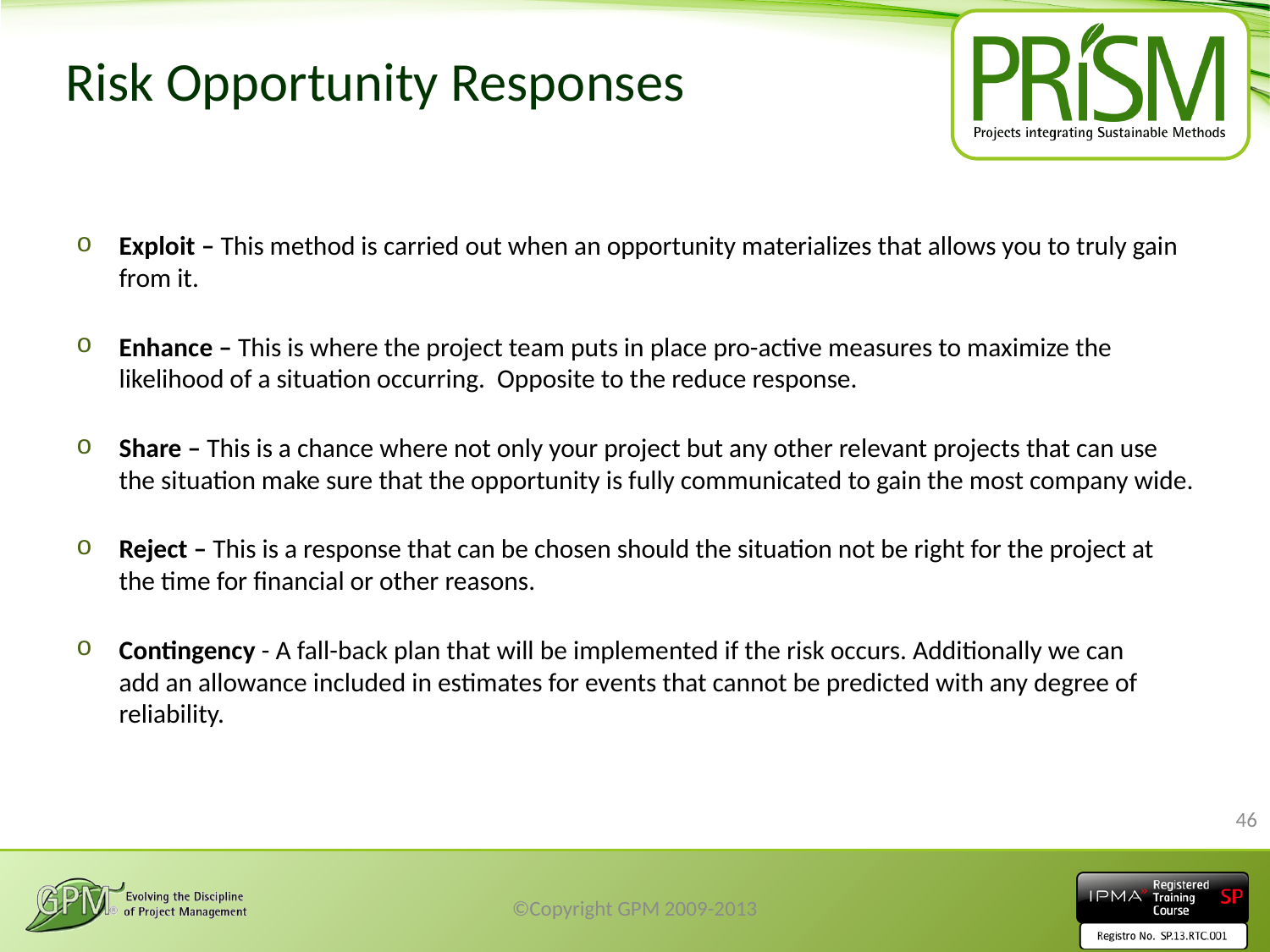

# Risk Opportunity Responses
Exploit – This method is carried out when an opportunity materializes that allows you to truly gain from it.
Enhance – This is where the project team puts in place pro-active measures to maximize the likelihood of a situation occurring.  Opposite to the reduce response.
Share – This is a chance where not only your project but any other relevant projects that can use the situation make sure that the opportunity is fully communicated to gain the most company wide.
Reject – This is a response that can be chosen should the situation not be right for the project at the time for financial or other reasons.
Contingency - A fall-back plan that will be implemented if the risk occurs. Additionally we can add an allowance included in estimates for events that cannot be predicted with any degree of reliability.
46
©Copyright GPM 2009-2013